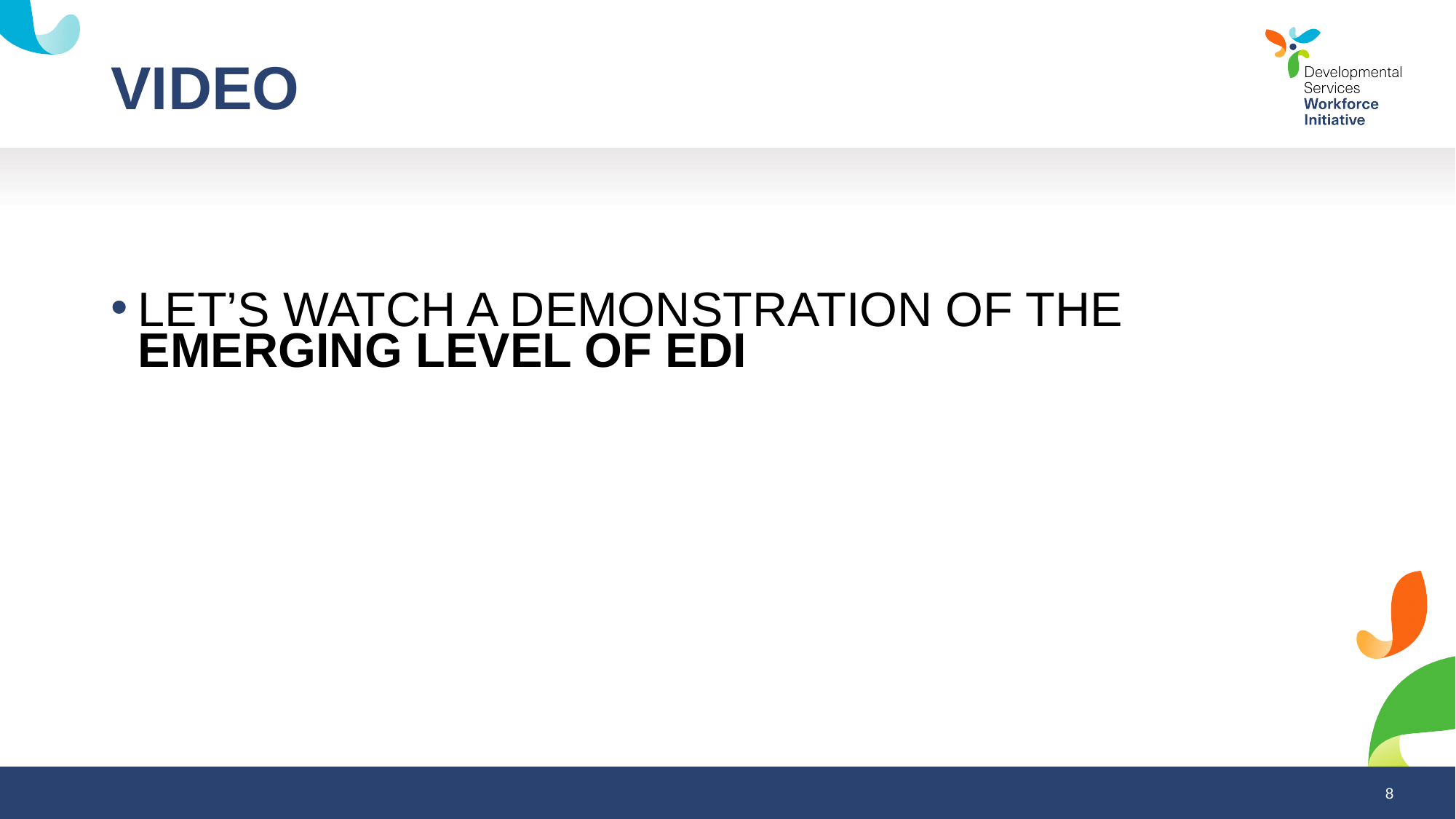

# VIDEO
LET’S WATCH A DEMONSTRATION OF THE EMERGING LEVEL OF EDI